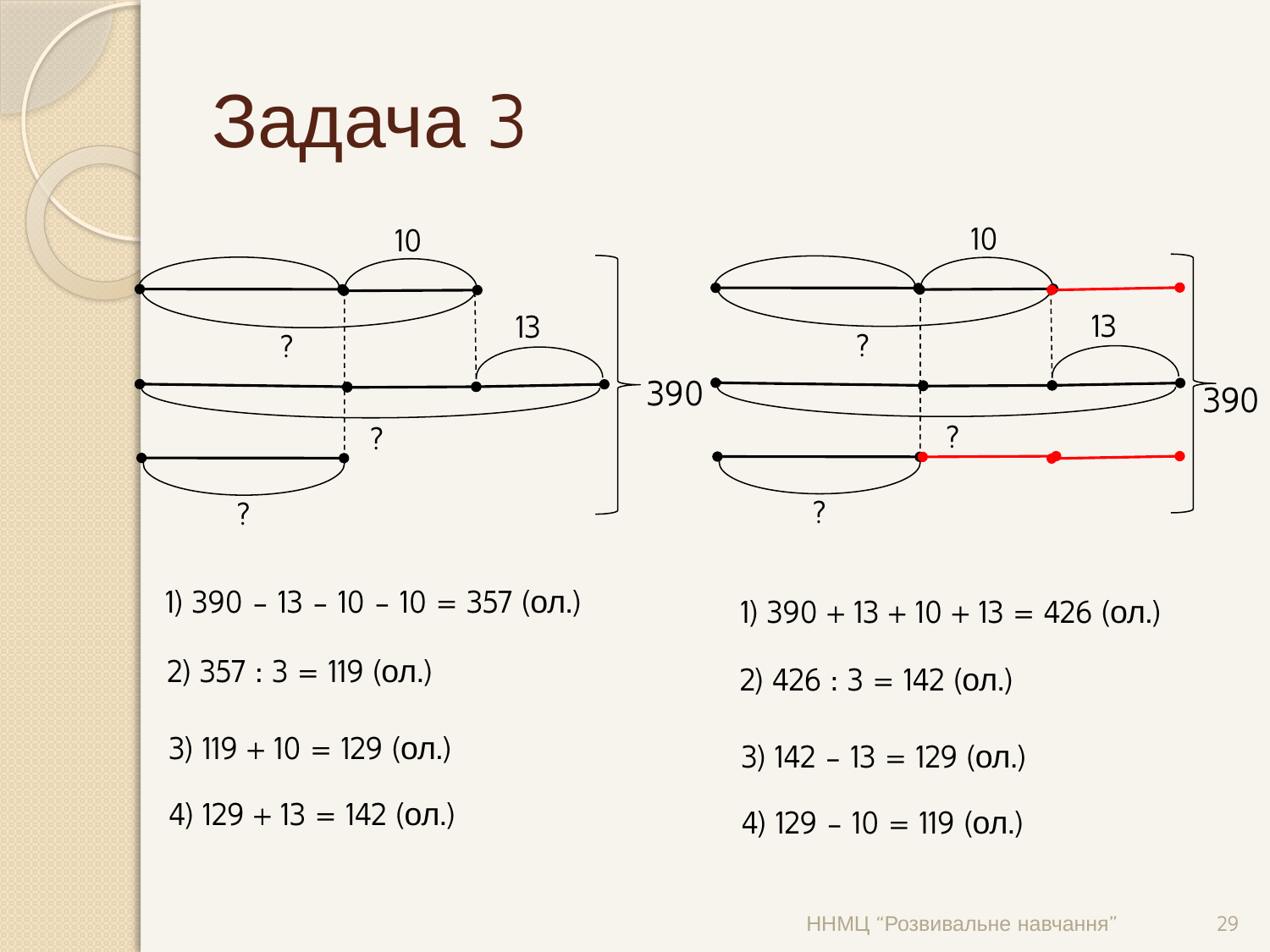

# Задача 3

10
10

13
13

?
?

390
390
?
?
?
?
1) 390 – 13 – 10 – 10 = 357 (ол.)
1) 390 + 13 + 10 + 13 = 426 (ол.)
2) 357 : 3 = 119 (ол.)
2) 426 : 3 = 142 (ол.)
3) 119 + 10 = 129 (ол.)
3) 142 – 13 = 129 (ол.)
4) 129 + 13 = 142 (ол.)
4) 129 – 10 = 119 (ол.)
ННМЦ “Розвивальне навчання”
29